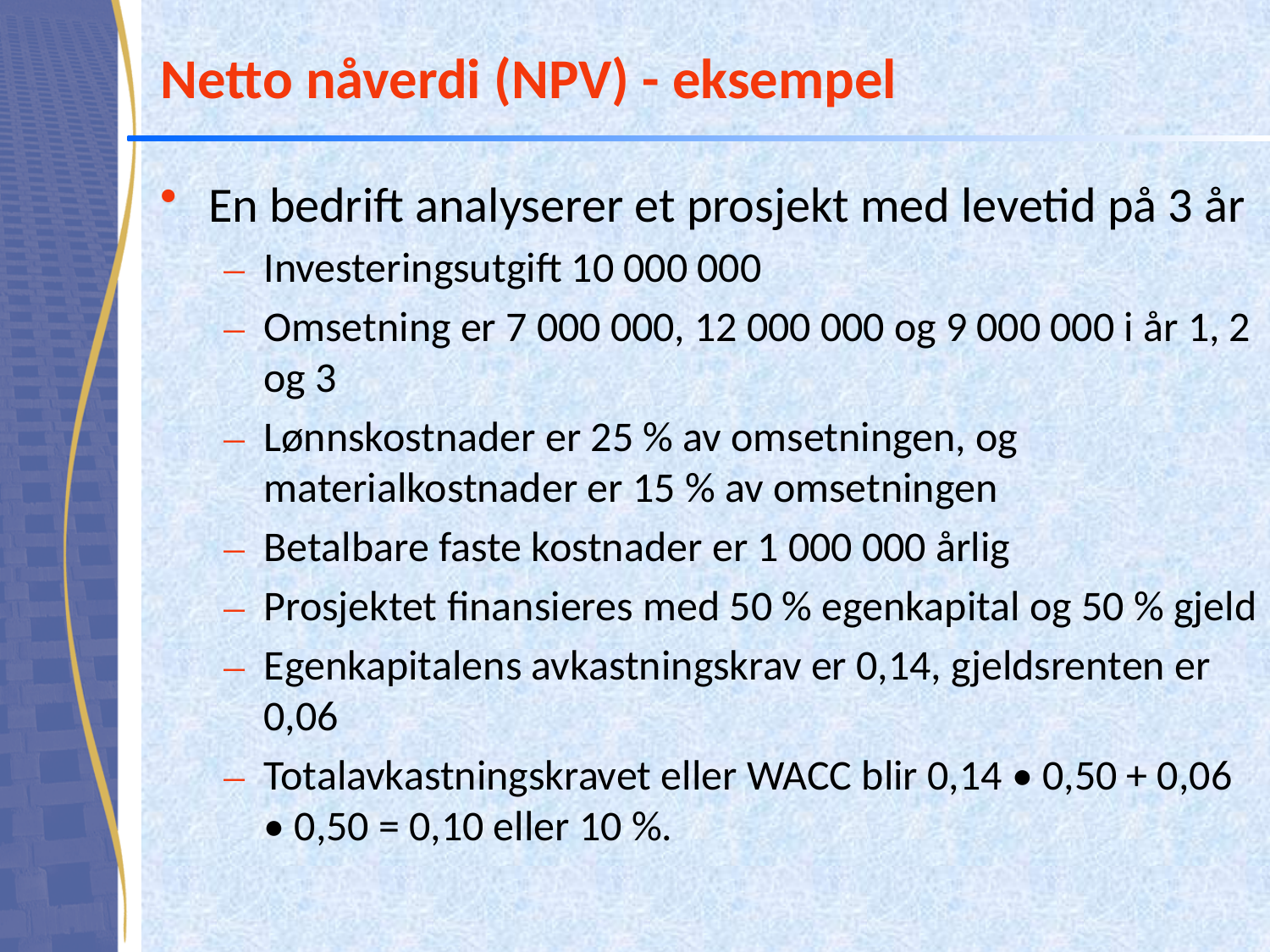

# Netto nåverdi (NPV) - eksempel
En bedrift analyserer et prosjekt med levetid på 3 år
Investeringsutgift 10 000 000
Omsetning er 7 000 000, 12 000 000 og 9 000 000 i år 1, 2 og 3
Lønnskostnader er 25 % av omsetningen, og materialkostnader er 15 % av omsetningen
Betalbare faste kostnader er 1 000 000 årlig
Prosjektet finansieres med 50 % egenkapital og 50 % gjeld
Egenkapitalens avkastningskrav er 0,14, gjeldsrenten er 0,06
Totalavkastningskravet eller WACC blir 0,14 • 0,50 + 0,06 • 0,50 = 0,10 eller 10 %.